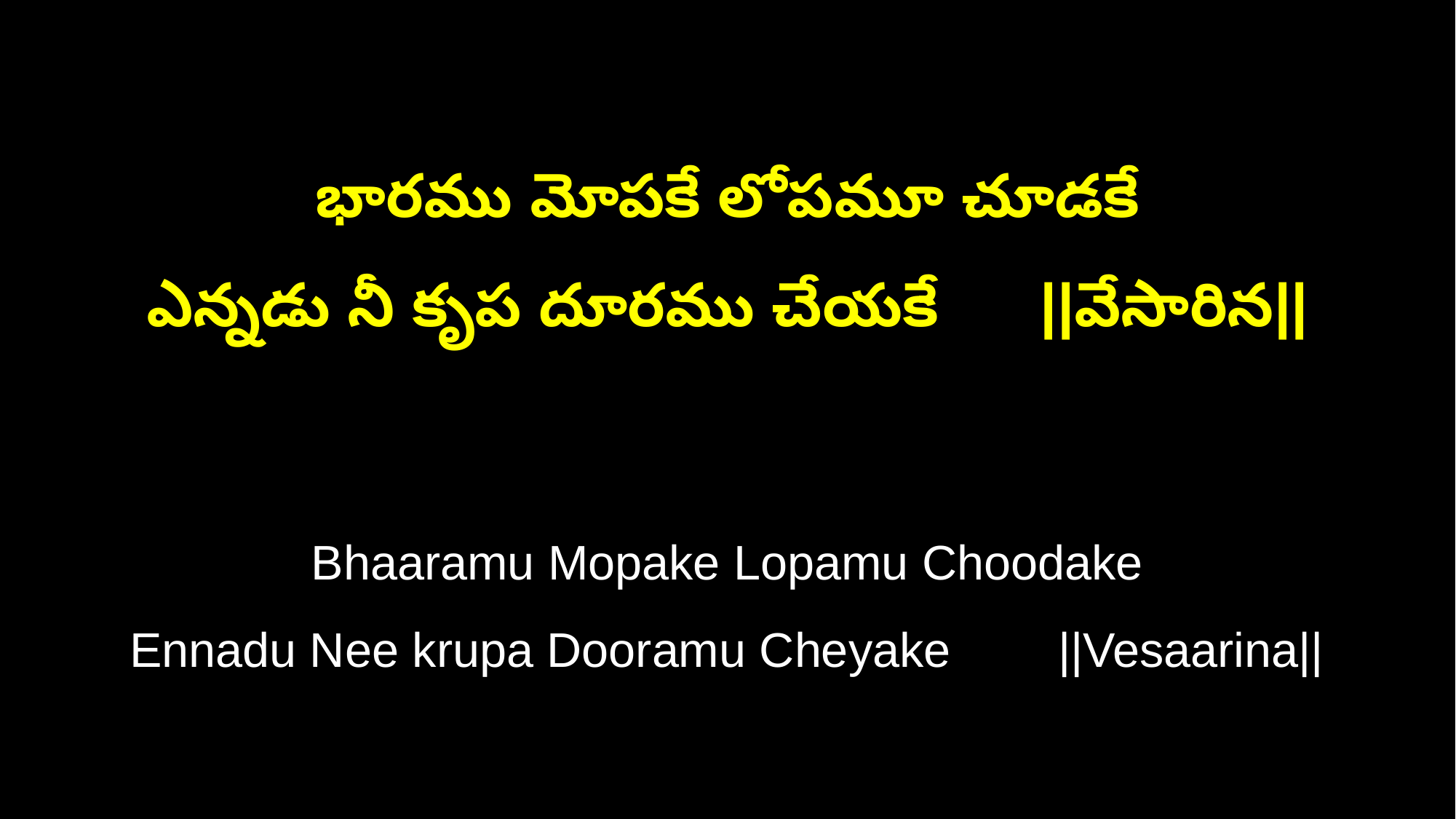

భారము మోపకే లోపమూ చూడకే
ఎన్నడు నీ కృప దూరము చేయకే      ||వేసారిన||
Bhaaramu Mopake Lopamu Choodake
Ennadu Nee krupa Dooramu Cheyake        ||Vesaarina||